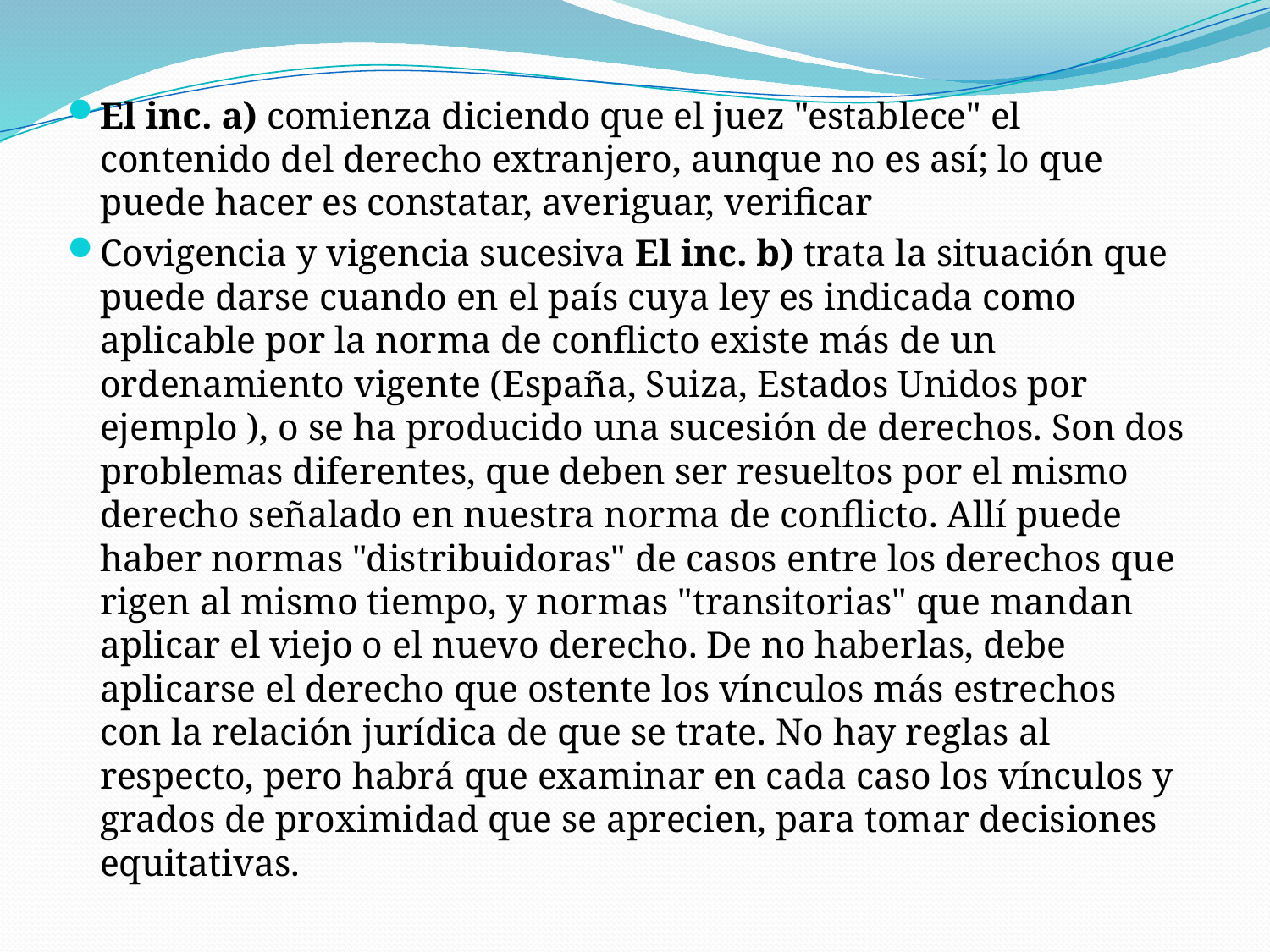

El inc. a) comienza diciendo que el juez "establece" el contenido del derecho extranjero, aunque no es así; lo que puede hacer es constatar, averiguar, verificar
Covigencia y vigencia sucesiva El inc. b) trata la situación que puede darse cuando en el país cuya ley es indicada como aplicable por la norma de conflicto existe más de un ordenamiento vigente (España, Suiza, Estados Unidos por ejemplo ), o se ha producido una sucesión de derechos. Son dos problemas diferentes, que deben ser resueltos por el mismo derecho señalado en nuestra norma de conflicto. Allí puede haber normas "distribuidoras" de casos entre los derechos que rigen al mismo tiempo, y normas "transitorias" que mandan aplicar el viejo o el nuevo derecho. De no haberlas, debe aplicarse el derecho que ostente los vínculos más estrechos con la relación jurídica de que se trate. No hay reglas al respecto, pero habrá que examinar en cada caso los vínculos y grados de proximidad que se aprecien, para tomar decisiones equitativas.